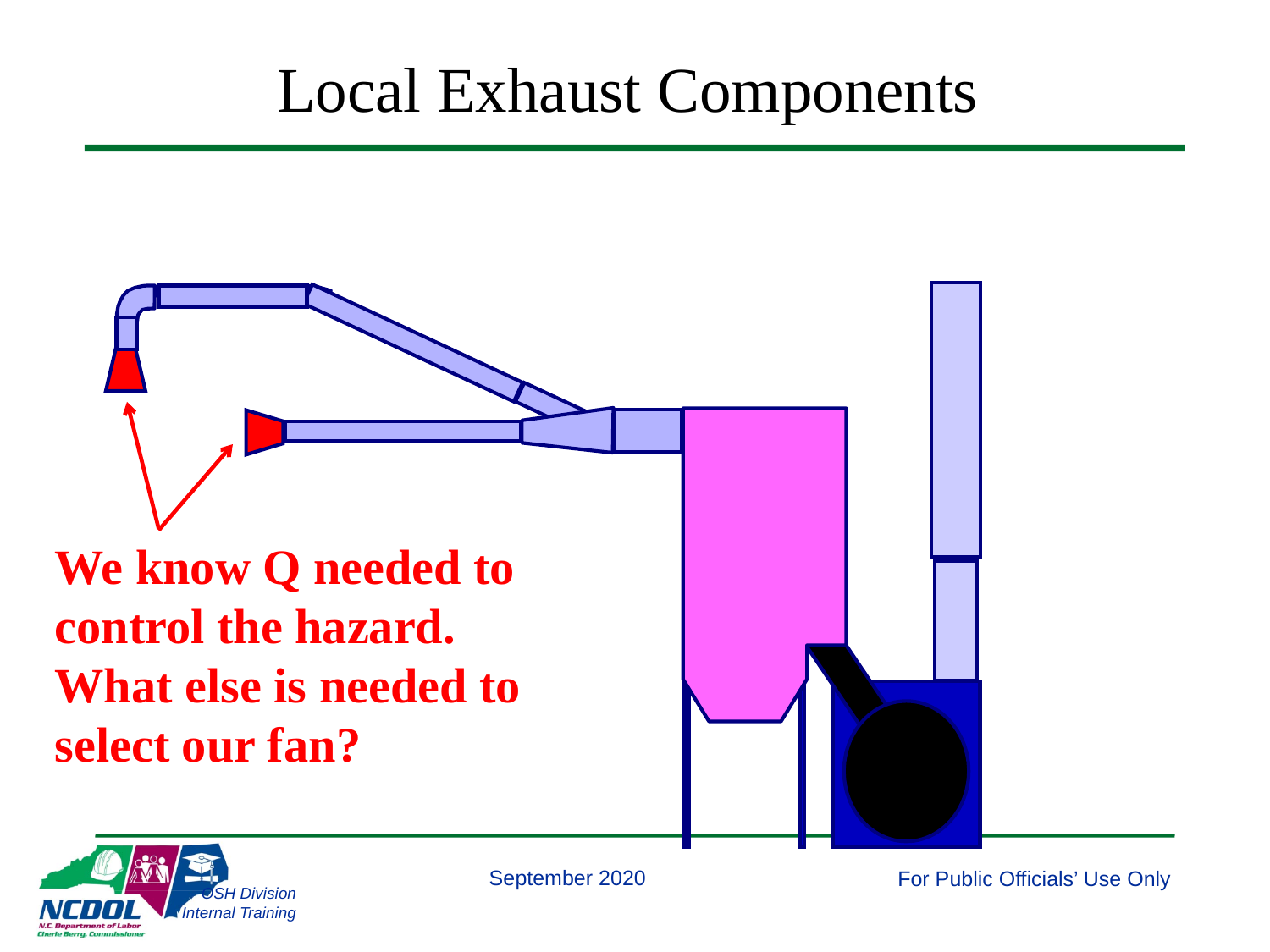

Local Exhaust Components

We know Q needed to control the hazard.  What else is needed to select our fan?